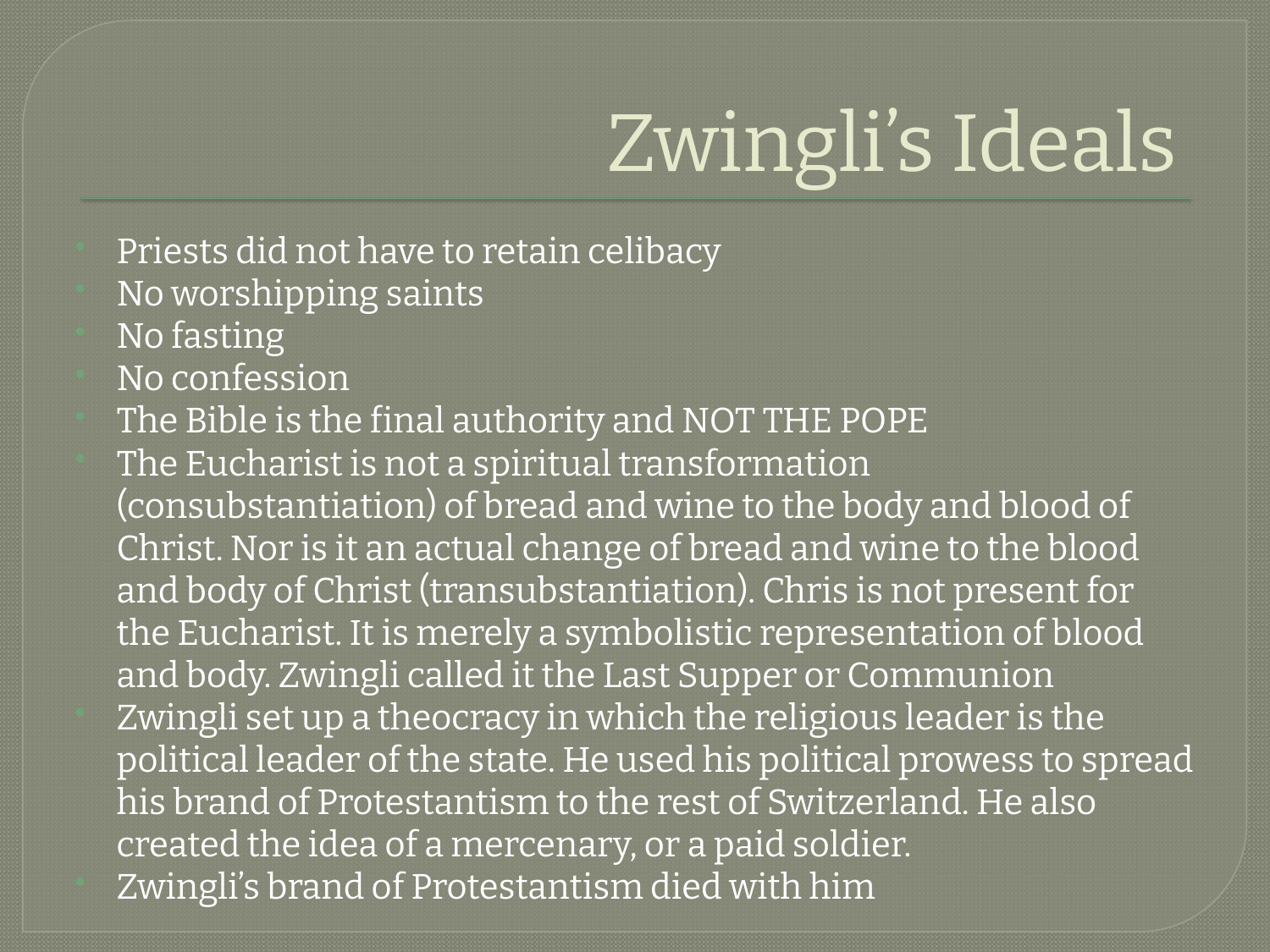

# Zwingli’s Ideals
Priests did not have to retain celibacy
No worshipping saints
No fasting
No confession
The Bible is the final authority and NOT THE POPE
The Eucharist is not a spiritual transformation (consubstantiation) of bread and wine to the body and blood of Christ. Nor is it an actual change of bread and wine to the blood and body of Christ (transubstantiation). Chris is not present for the Eucharist. It is merely a symbolistic representation of blood and body. Zwingli called it the Last Supper or Communion
Zwingli set up a theocracy in which the religious leader is the political leader of the state. He used his political prowess to spread his brand of Protestantism to the rest of Switzerland. He also created the idea of a mercenary, or a paid soldier.
Zwingli’s brand of Protestantism died with him